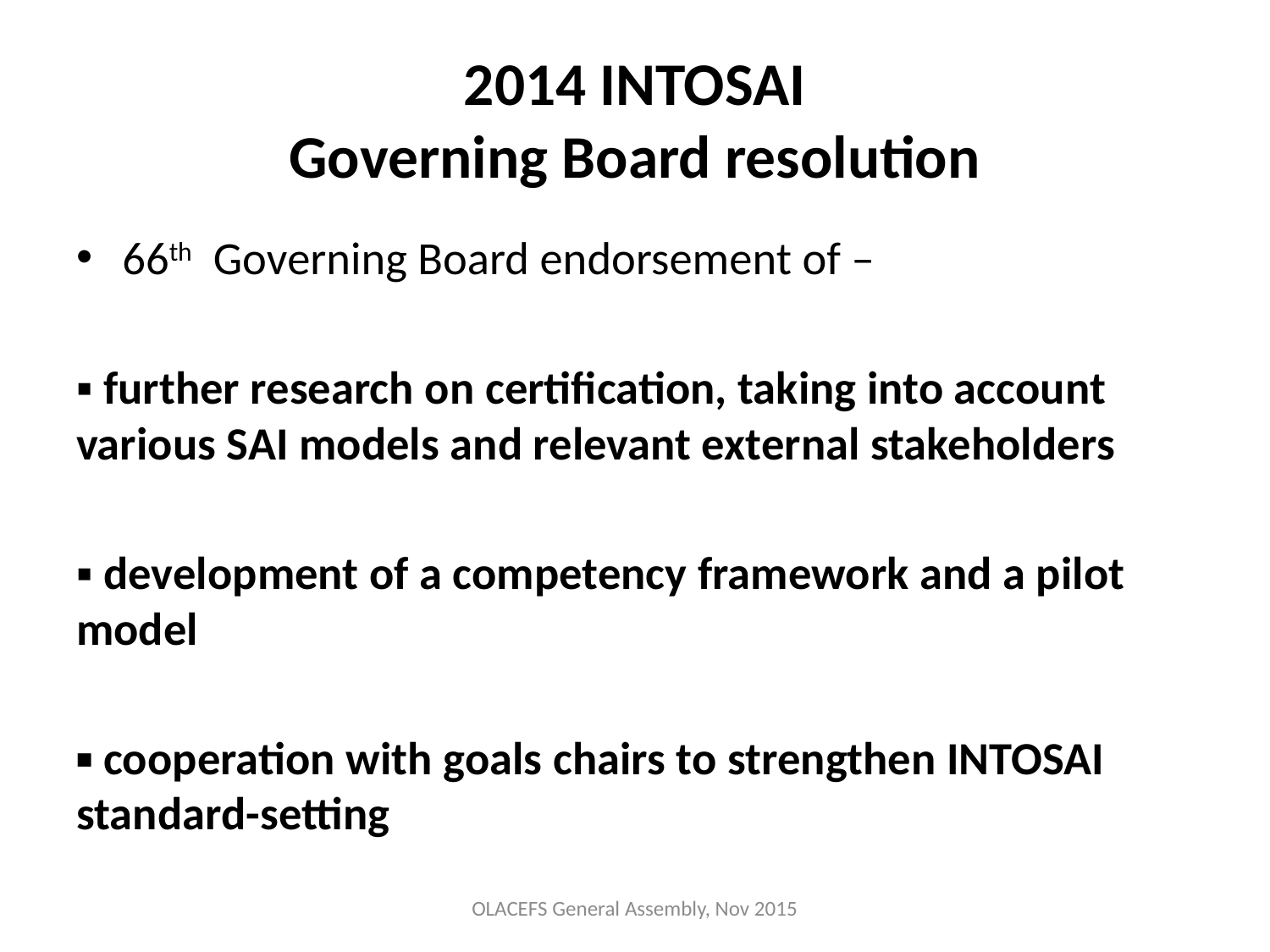

# 2014 INTOSAI Governing Board resolution
66th  Governing Board endorsement of –

▪ further research on certification, taking into account various SAI models and relevant external stakeholders

▪ development of a competency framework and a pilot model

▪ cooperation with goals chairs to strengthen INTOSAI standard-setting
OLACEFS General Assembly, Nov 2015